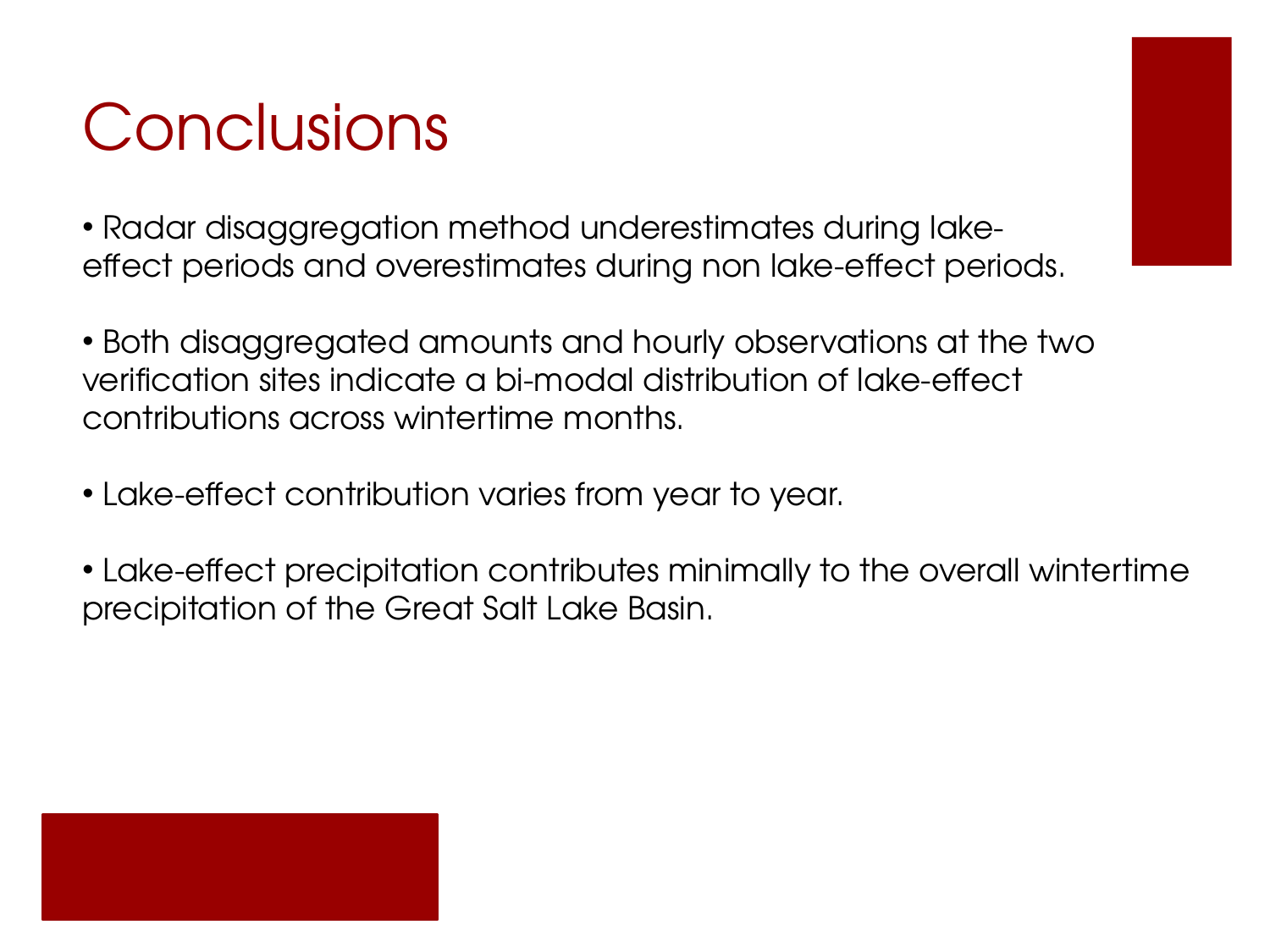

# Conclusions
 Radar disaggregation method underestimates during lake-
effect periods and overestimates during non lake-effect periods.

 Both disaggregated amounts and hourly observations at the two verification sites indicate a bi-modal distribution of lake-effect contributions across wintertime months.

 Lake-effect contribution varies from year to year.

 Lake-effect precipitation contributes minimally to the overall wintertime precipitation of the Great Salt Lake Basin.